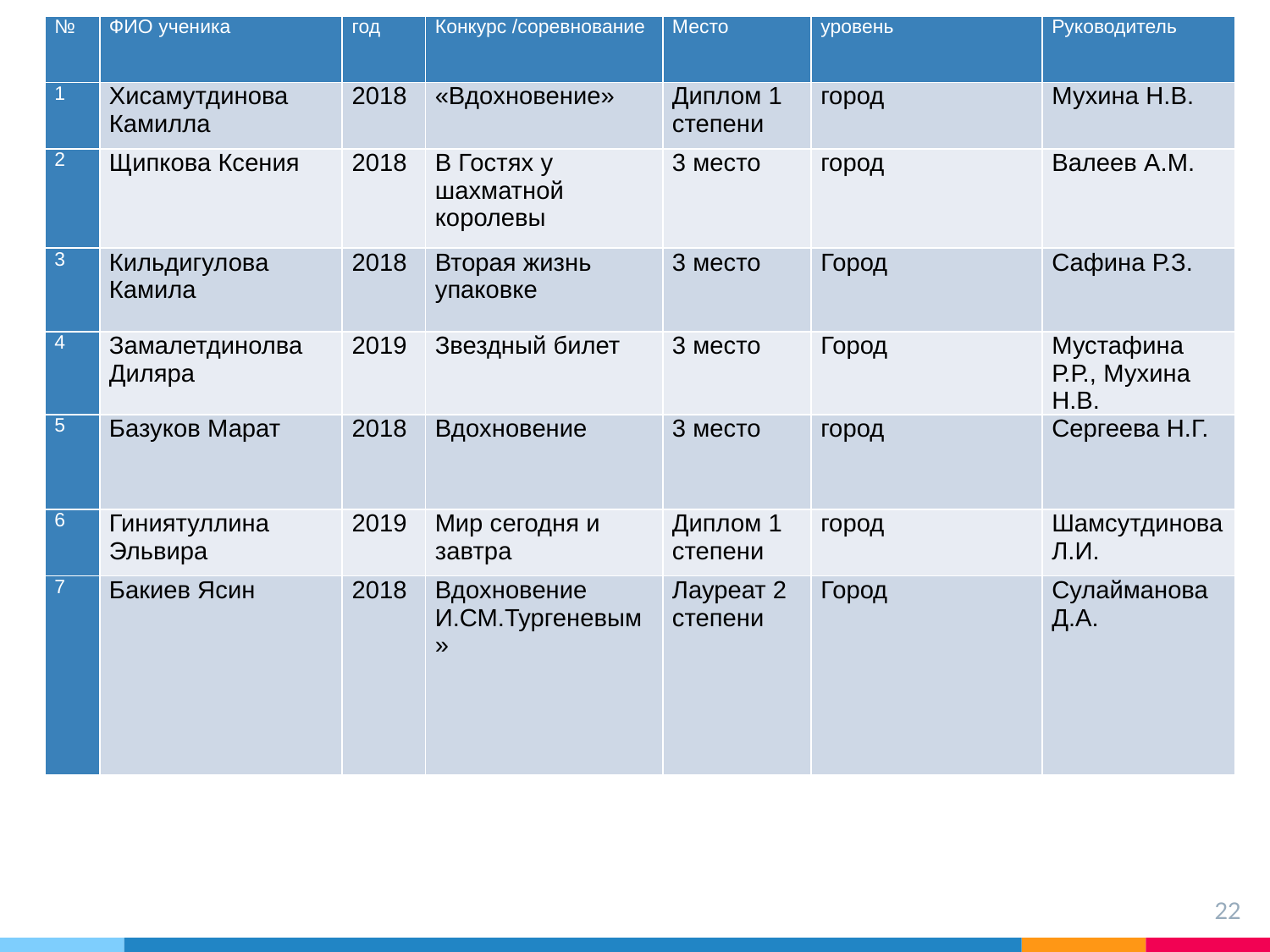

| № | ФИО ученика | год | Конкурс /соревнование | Место | уровень | Руководитель |
| --- | --- | --- | --- | --- | --- | --- |
| 1 | Хисамутдинова Камилла | 2018 | «Вдохновение» | Диплом 1 степени | город | Мухина Н.В. |
| 2 | Щипкова Ксения | 2018 | В Гостях у шахматной королевы | 3 место | город | Валеев А.М. |
| 3 | Кильдигулова Камила | 2018 | Вторая жизнь упаковке | 3 место | Город | Сафина Р.З. |
| 4 | Замалетдинолва Диляра | 2019 | Звездный билет | 3 место | Город | Мустафина Р.Р., Мухина Н.В. |
| 5 | Базуков Марат | 2018 | Вдохновение | 3 место | город | Сергеева Н.Г. |
| 6 | Гиниятуллина Эльвира | 2019 | Мир сегодня и завтра | Диплом 1 степени | город | Шамсутдинова Л.И. |
| 7 | Бакиев Ясин | 2018 | Вдохновение И.СМ.Тургеневым» | Лауреат 2 степени | Город | Сулайманова Д.А. |
22